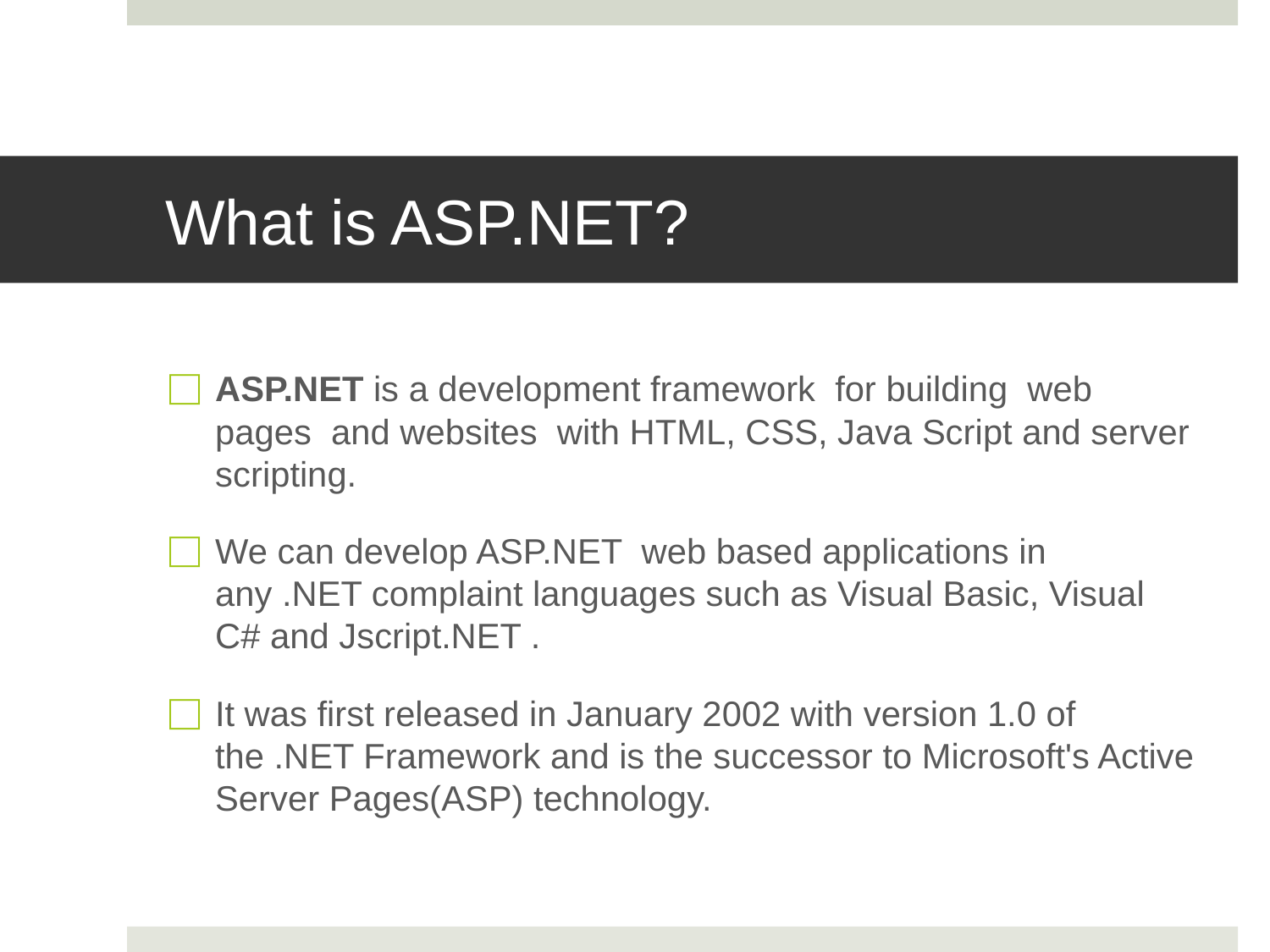

# What is ASP.NET?
ASP.NET is a development framework  for building  web  pages  and websites  with HTML, CSS, Java Script and server scripting.
We can develop ASP.NET  web based applications in any .NET complaint languages such as Visual Basic, Visual C# and Jscript.NET .
It was first released in January 2002 with version 1.0 of the .NET Framework and is the successor to Microsoft's Active Server Pages(ASP) technology.